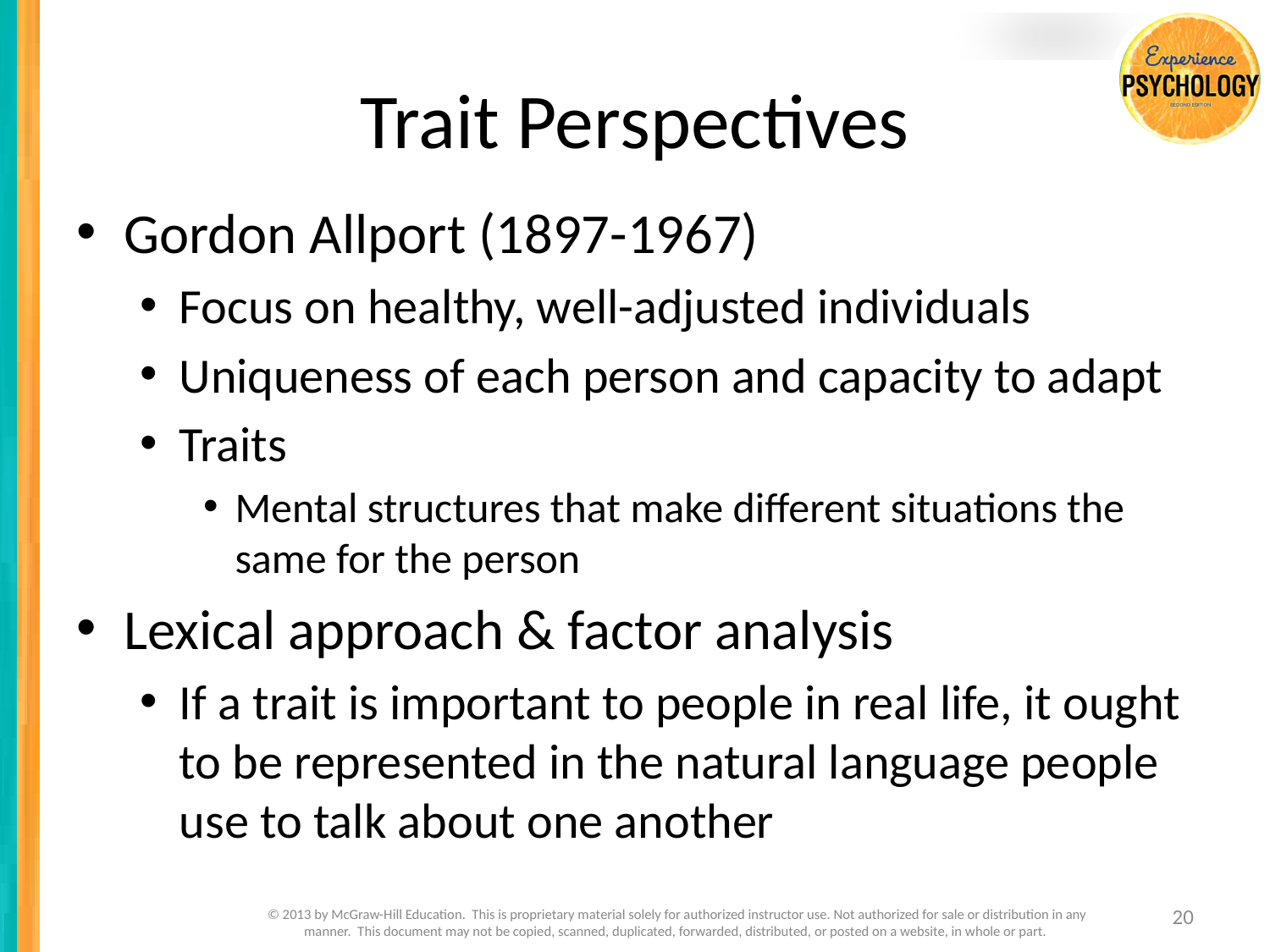

# Trait Perspectives
Gordon Allport (1897-1967)
Focus on healthy, well-adjusted individuals
Uniqueness of each person and capacity to adapt
Traits
Mental structures that make different situations the same for the person
Lexical approach & factor analysis
If a trait is important to people in real life, it ought to be represented in the natural language people use to talk about one another
20